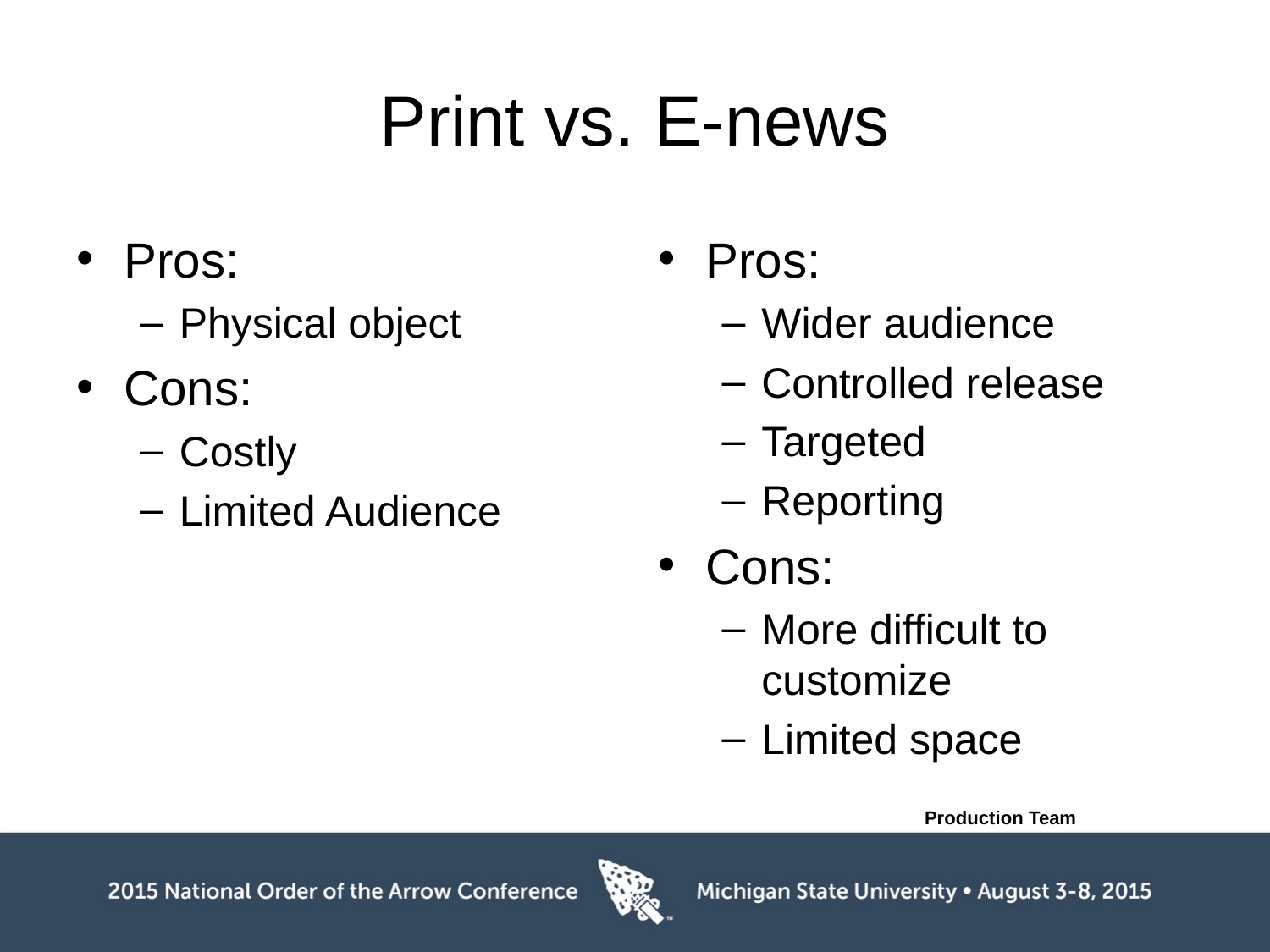

# Print vs. E-news
Pros:
Physical object
Cons:
Costly
Limited Audience

Pros:
Wider audience
Controlled release
Targeted
Reporting
Cons:
More difficult to customize
Limited space

															Production Team